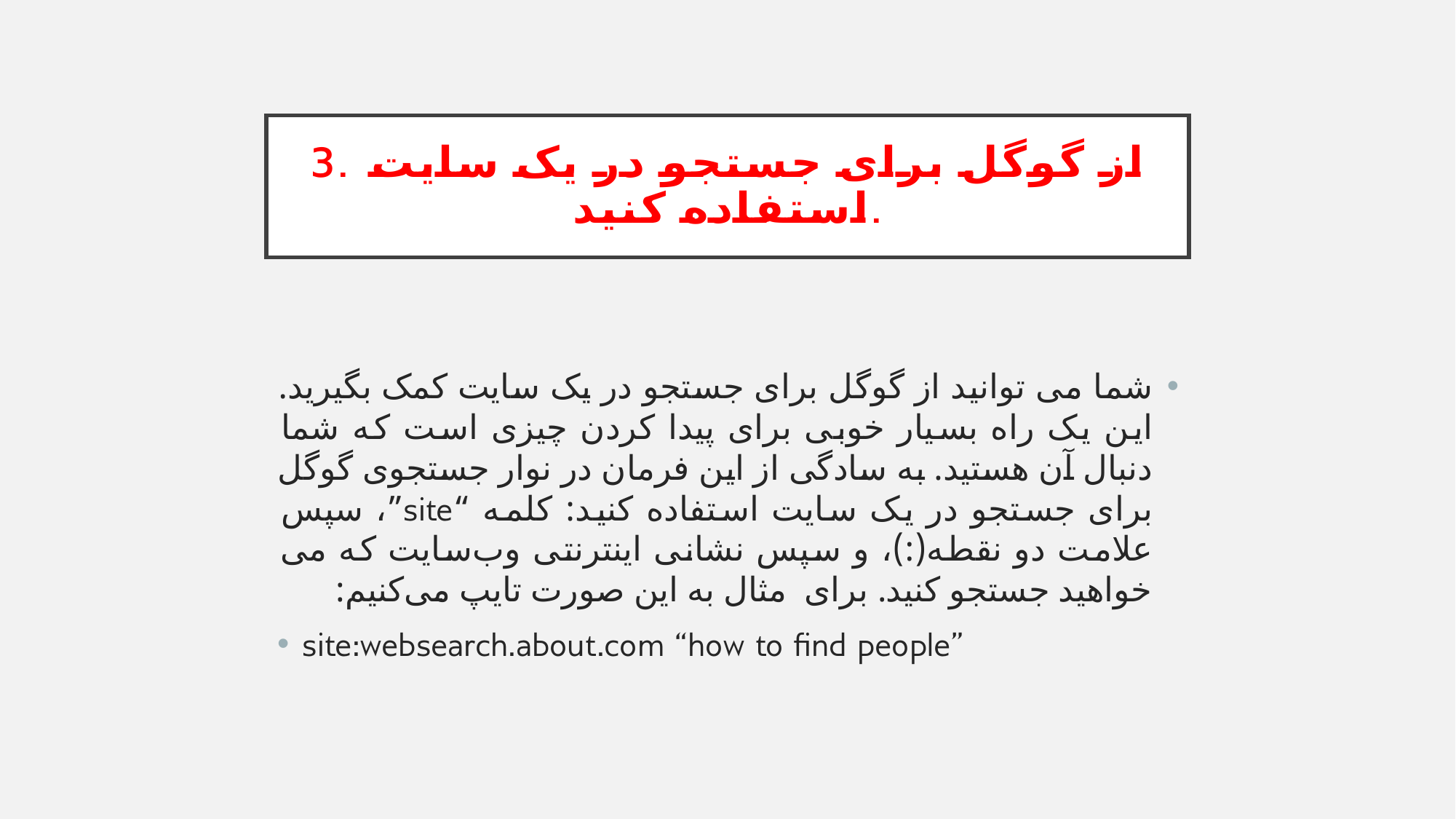

# 3. از گوگل برای جستجو در یک سایت استفاده کنید.

شما می توانید از گوگل برای جستجو در یک سایت کمک بگیرید. این یک راه بسیار خوبی برای پیدا کردن چیزی است که شما دنبال آن هستید. به سادگی از این فرمان در نوار جستجوی گوگل برای جستجو در یک سایت استفاده کنید: کلمه “site”، سپس علامت دو نقطه(:)، و سپس نشانی اینترنتی وب‌سایت که می خواهید جستجو کنید. برای  مثال به این صورت تایپ می‌کنیم:
site:websearch.about.com “how to find people”